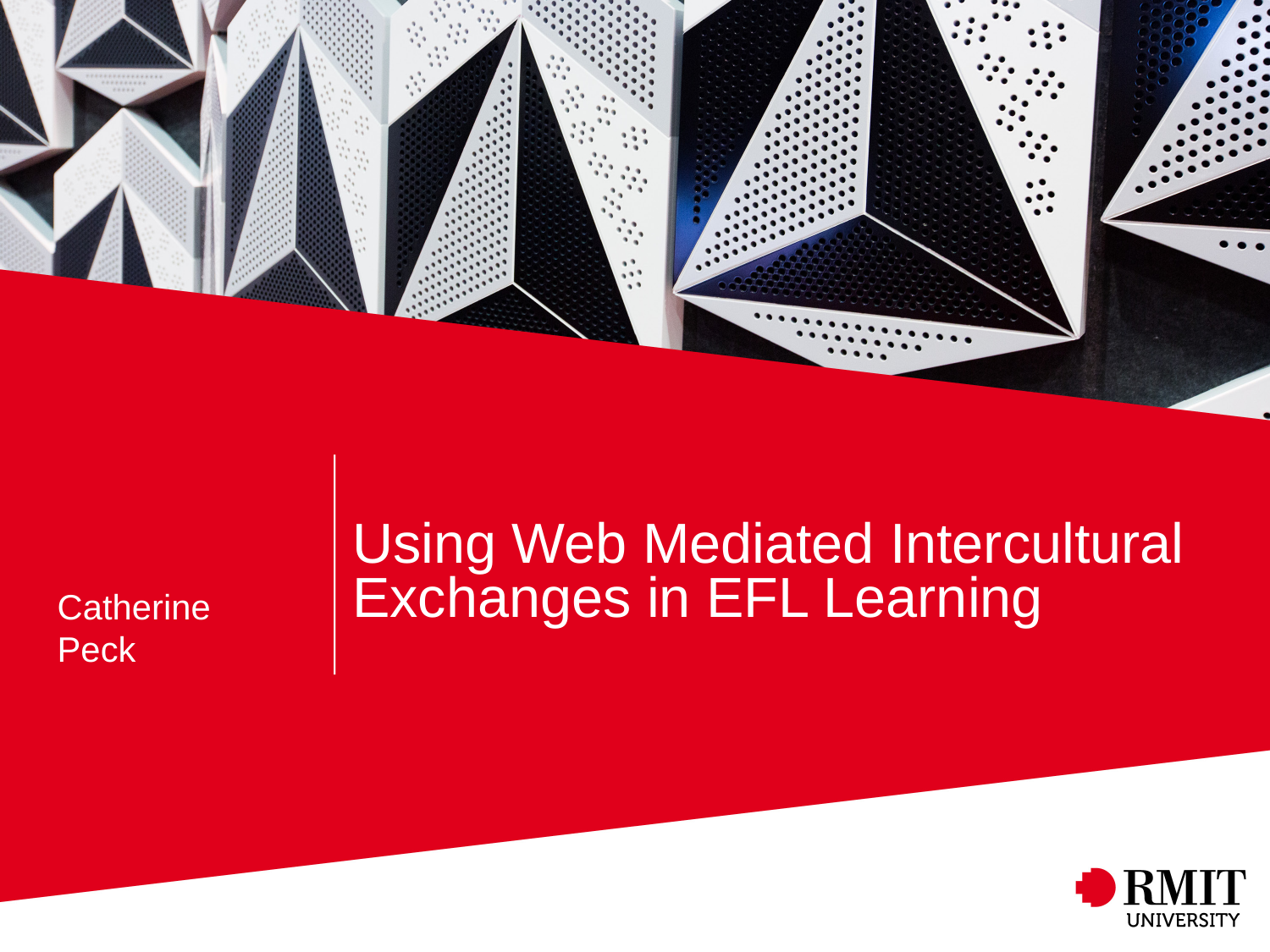

# Using Web Mediated Intercultural Exchanges in EFL Learning

Catherine Peck